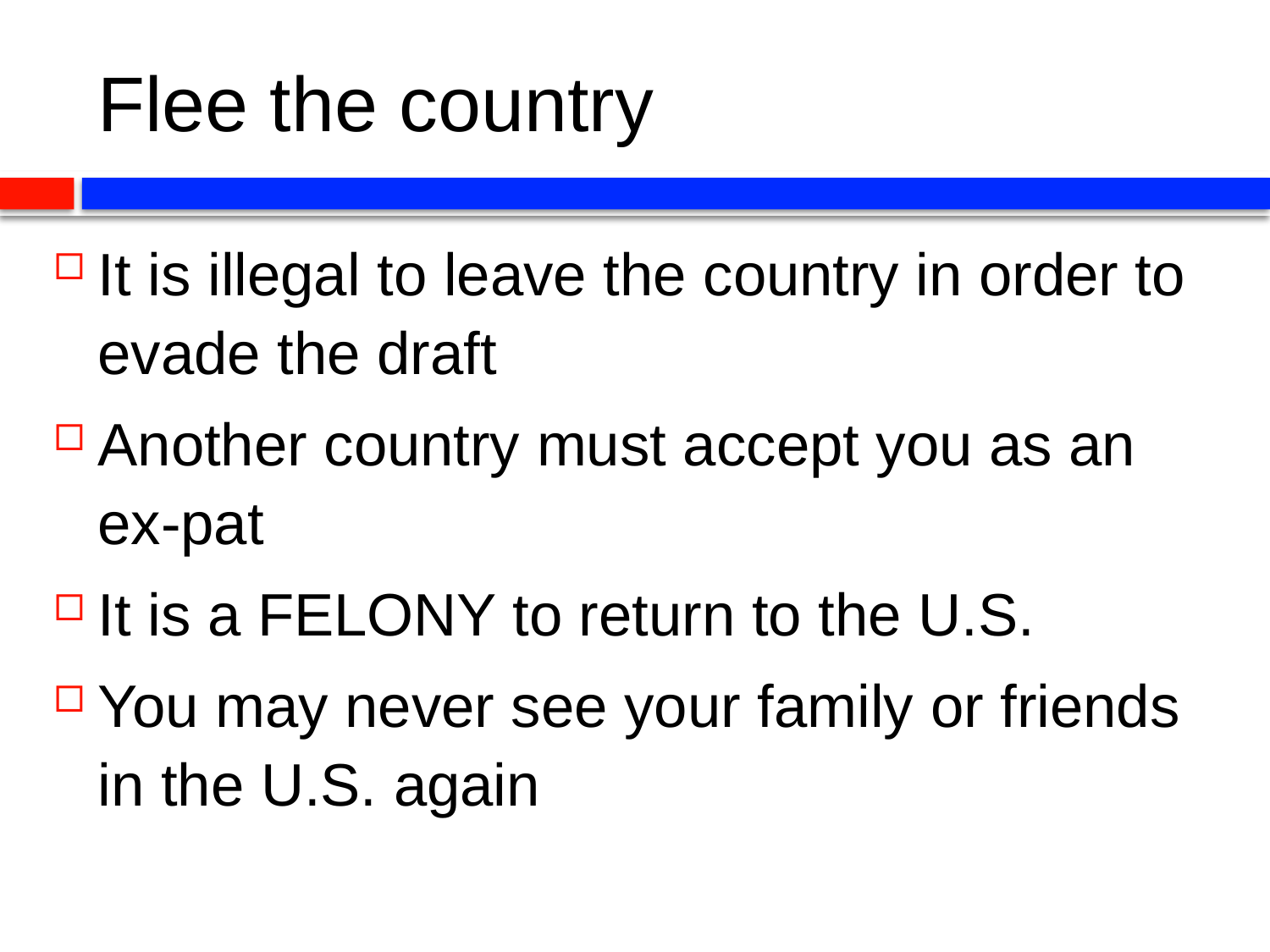

# Flee the country
It is illegal to leave the country in order to evade the draft
Another country must accept you as an ex-pat
It is a FELONY to return to the U.S.
You may never see your family or friends in the U.S. again